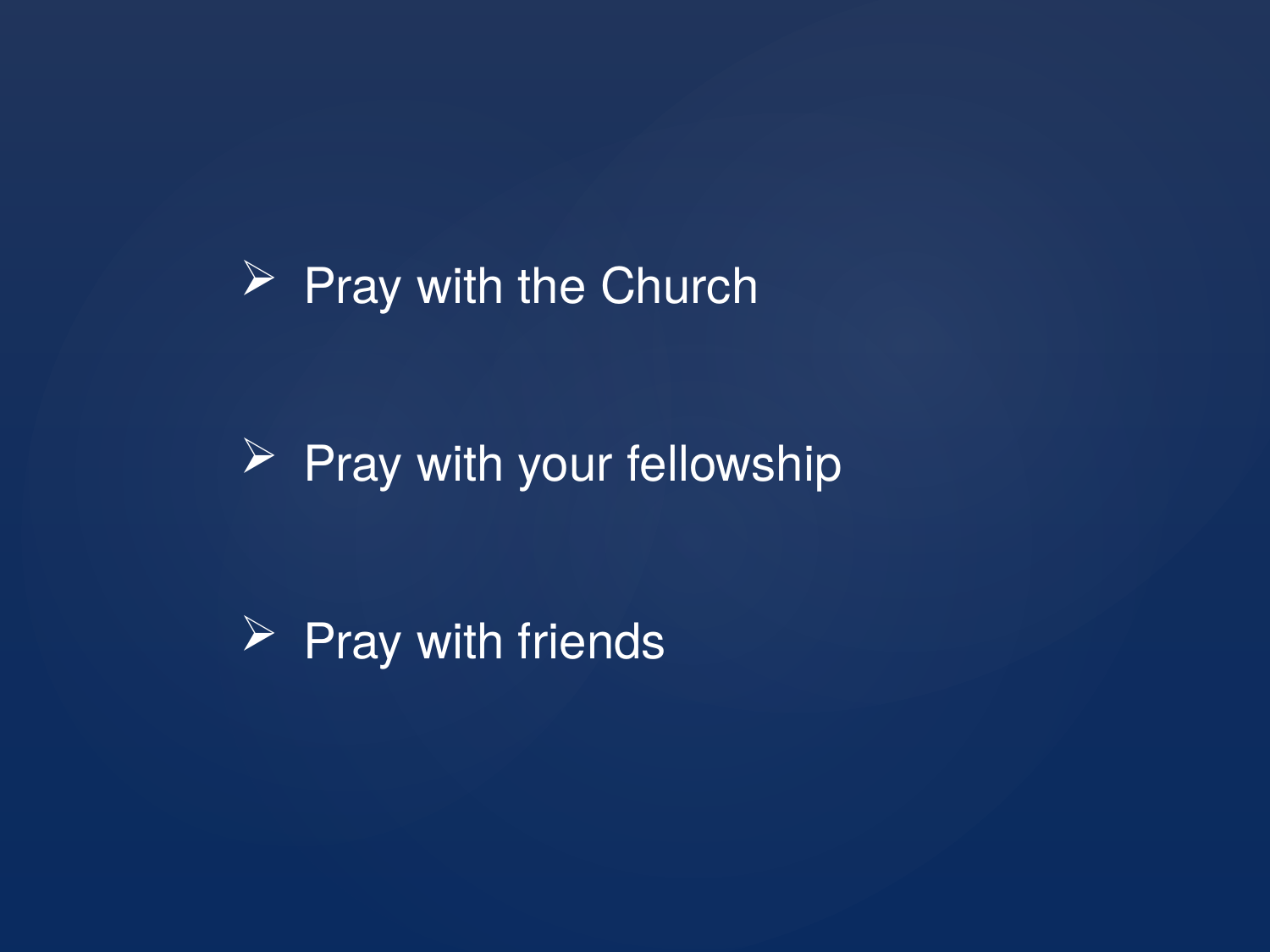

Pray with the Church

Pray with your fellowship

Pray with friends